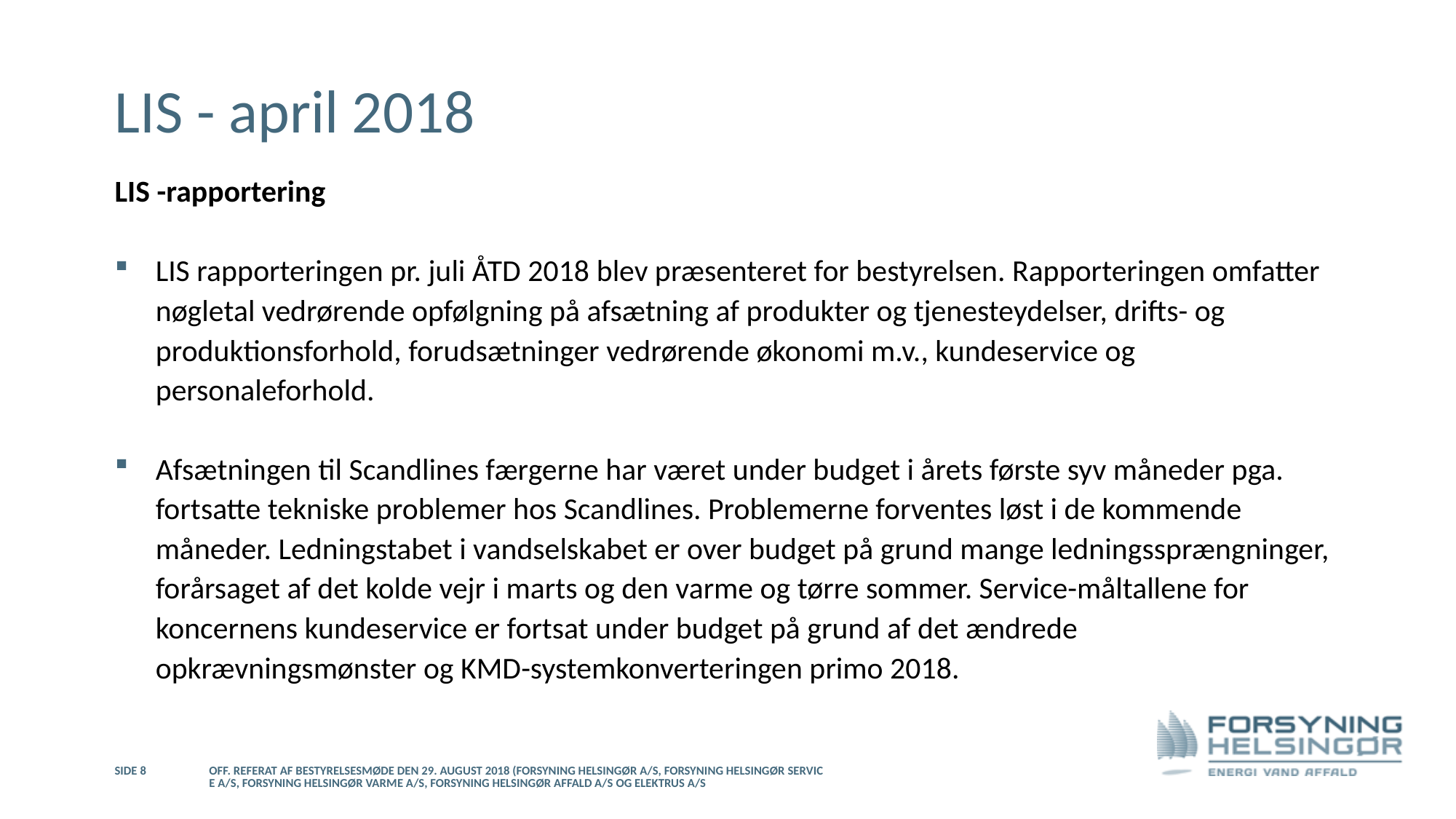

# LIS - april 2018
LIS -rapportering

LIS rapporteringen pr. juli ÅTD 2018 blev præsenteret for bestyrelsen. Rapporteringen omfatter nøgletal vedrørende opfølgning på afsætning af produkter og tjenesteydelser, drifts- og produktionsforhold, forudsætninger vedrørende økonomi m.v., kundeservice og personaleforhold.

Afsætningen til Scandlines færgerne har været under budget i årets første syv måneder pga. fortsatte tekniske problemer hos Scandlines. Problemerne forventes løst i de kommende måneder. Ledningstabet i vandselskabet er over budget på grund mange ledningssprængninger, forårsaget af det kolde vejr i marts og den varme og tørre sommer. Service-måltallene for koncernens kundeservice er fortsat under budget på grund af det ændrede opkrævningsmønster og KMD-systemkonverteringen primo 2018.
Side 8
Off. referat af bestyrelsesmøde den 29. august 2018 (Forsyning Helsingør A/S, Forsyning Helsingør Service A/S, Forsyning Helsingør Varme A/S, Forsyning Helsingør Affald A/S og Elektrus A/S